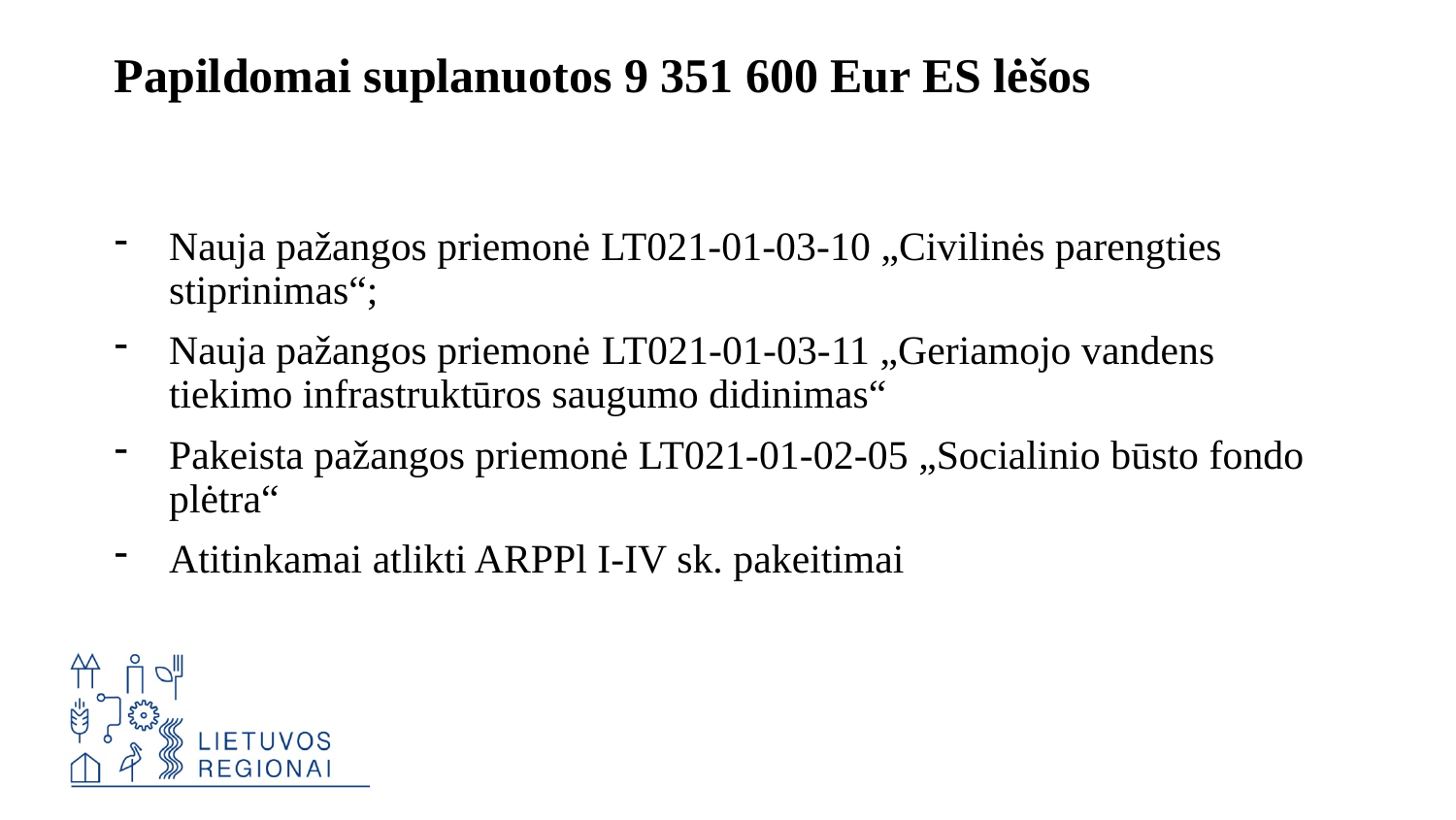

# Papildomai suplanuotos 9 351 600 Eur ES lėšos
Nauja pažangos priemonė LT021-01-03-10 „Civilinės parengties stiprinimas“;
Nauja pažangos priemonė LT021-01-03-11 „Geriamojo vandens tiekimo infrastruktūros saugumo didinimas“
Pakeista pažangos priemonė LT021-01-02-05 „Socialinio būsto fondo plėtra“
Atitinkamai atlikti ARPPl I-IV sk. pakeitimai